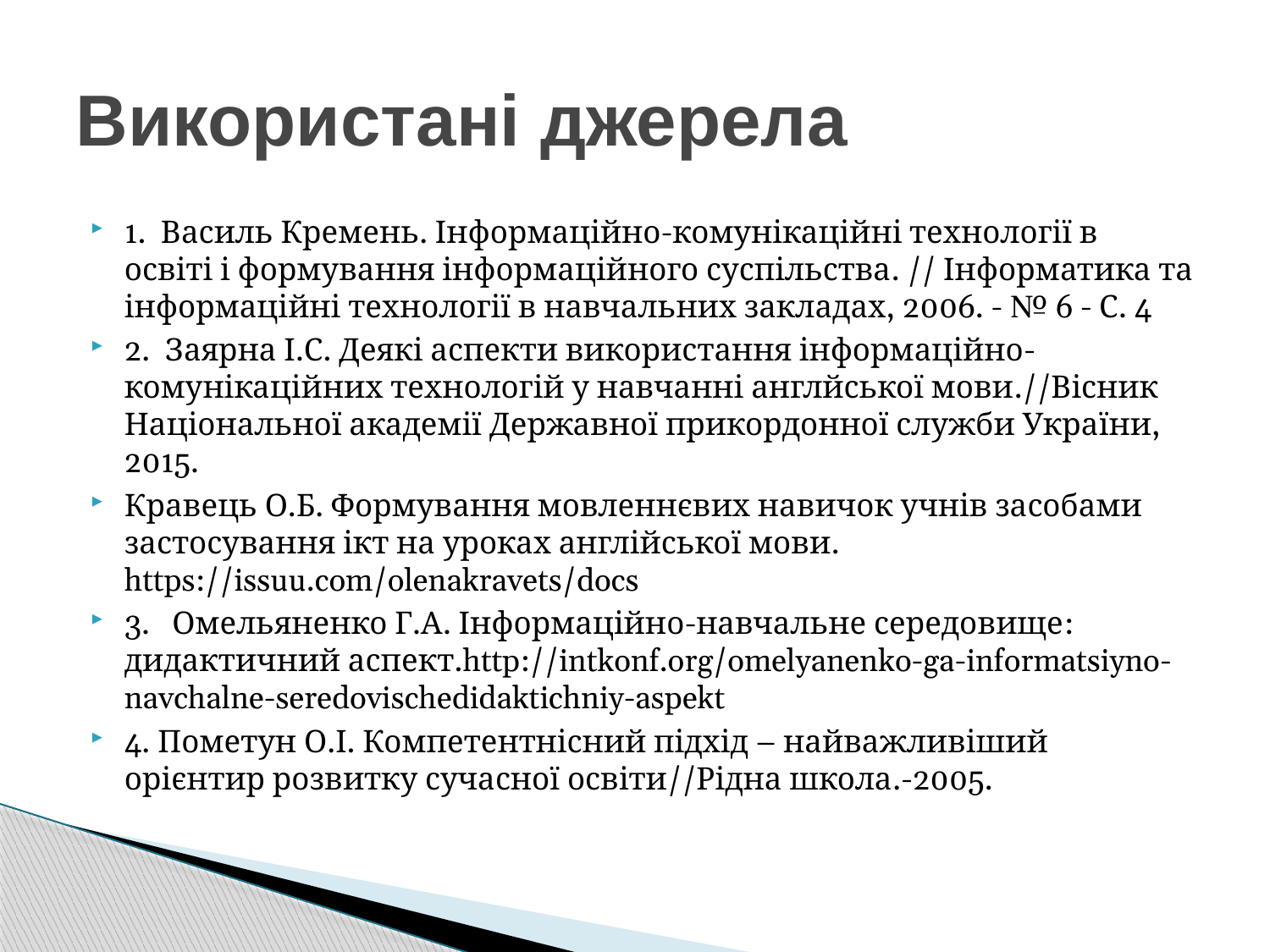

# Використані джерела
1.  Василь Кремень. Інформаційно-комунікаційні технології в освіті і формування інформаційного суспільства. // Інформатика та інформаційні технології в навчальних закладах, 2006. - № 6 - С. 4
2.  Заярна І.С. Деякі аспекти використання інформаційно-комунікаційних технологій у навчанні англйської мови.//Вісник Національної академії Державної прикордонної служби України, 2015.
Кравець О.Б. Формування мовленнєвих навичок учнів засобами застосування ікт на уроках англійської мови. https://issuu.com/olenakravets/docs
3.   Омельяненко Г.А. Інформаційно-навчальне середовище: дидактичний аспект.http://intkonf.org/omelyanenko-ga-informatsiyno-navchalne-seredovischedidaktichniy-aspekt
4. Пометун О.І. Компетентнісний підхід – найважливіший орієнтир розвитку сучасної освіти//Рідна школа.-2005.